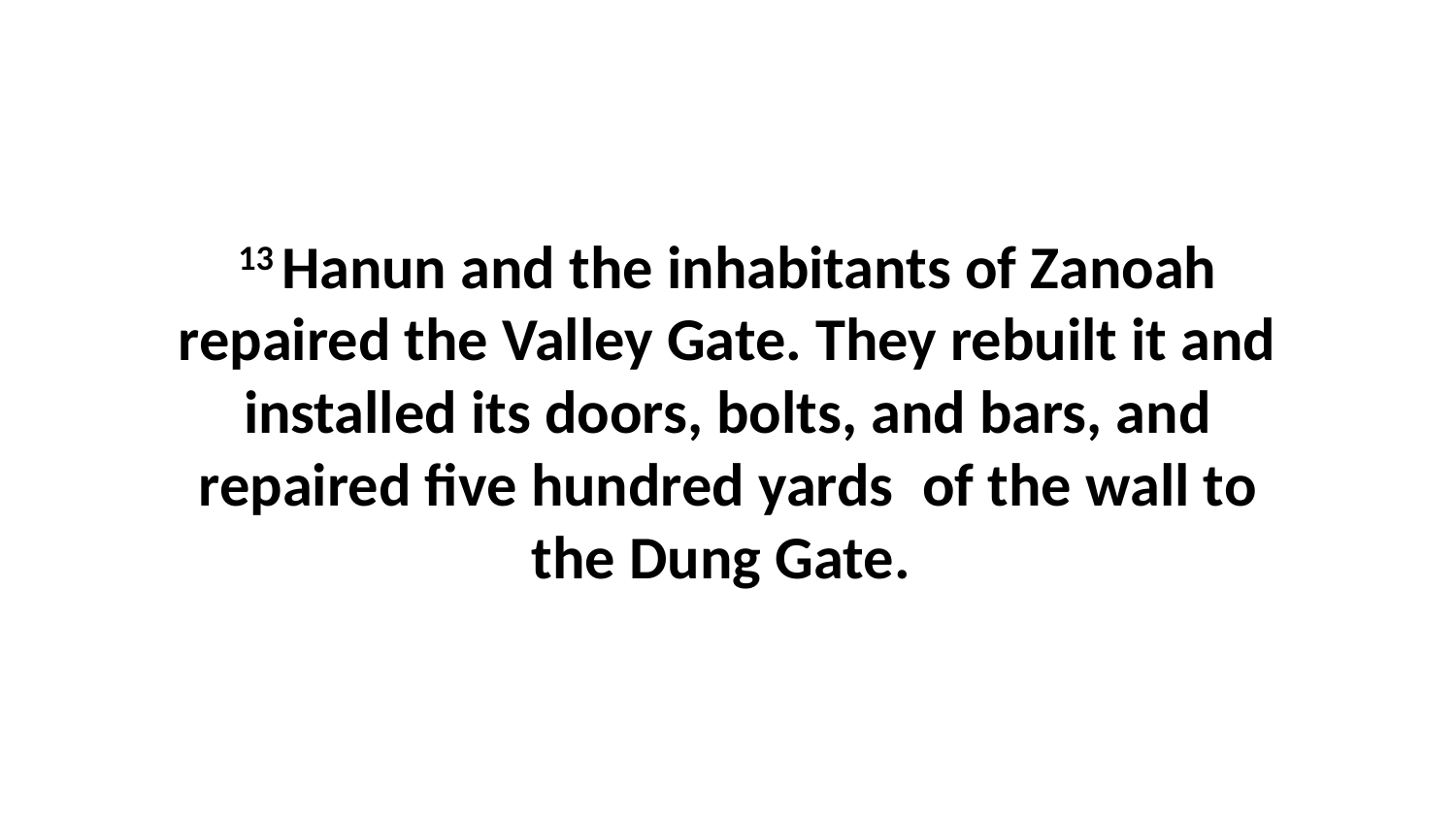

13 Hanun and the inhabitants of Zanoah repaired the Valley Gate. They rebuilt it and installed its doors, bolts, and bars, and repaired five hundred yards  of the wall to the Dung Gate.